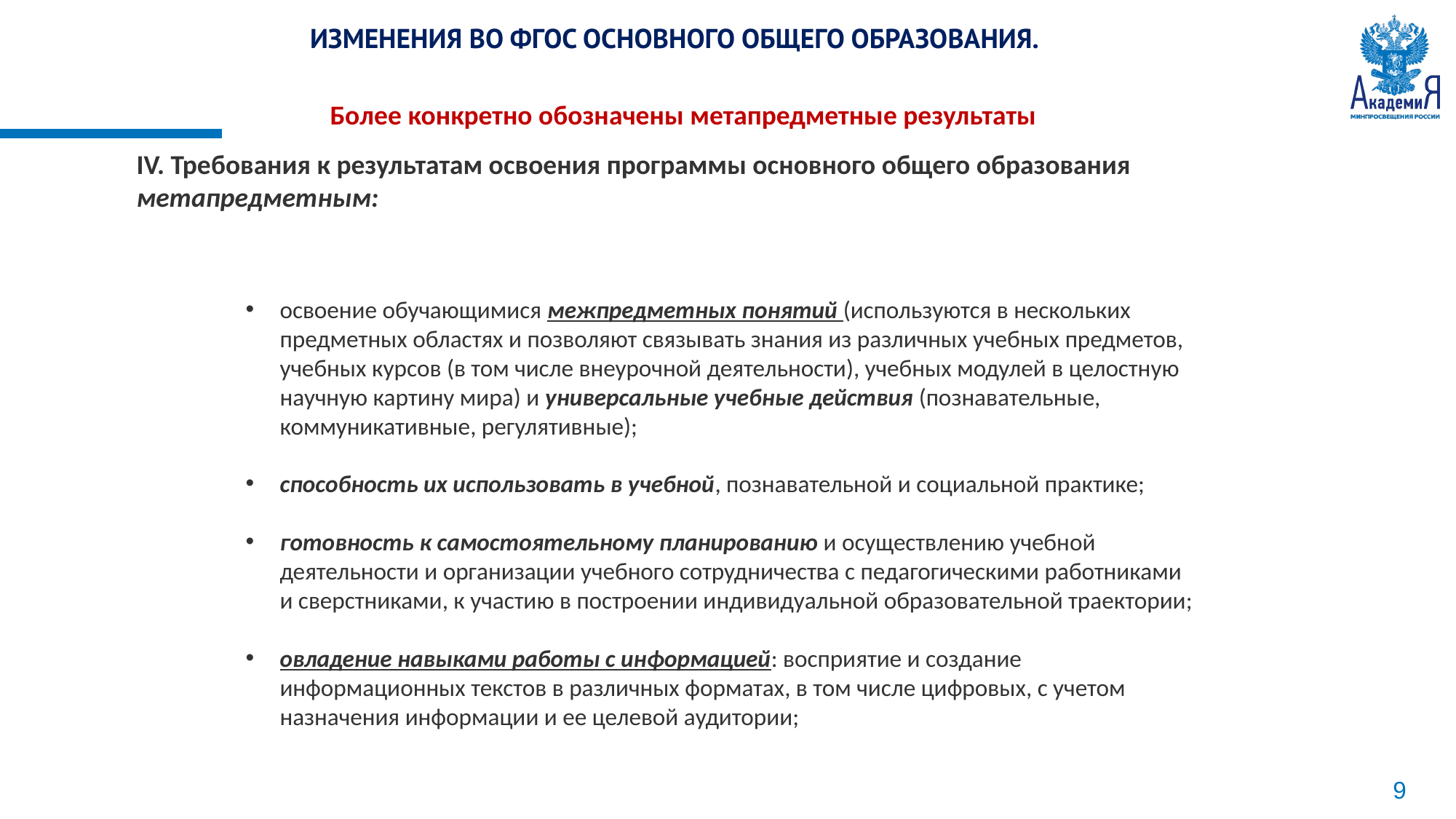

ИЗМЕНЕНИЯ ВО ФГОС ОСНОВНОГО ОБЩЕГО ОБРАЗОВАНИЯ.
Более конкретно обозначены метапредметные результаты
IV. Требования к результатам освоения программы основного общего образования
метапредметным:

освоение обучающимися межпредметных понятий (используются в нескольких предметных областях и позволяют связывать знания из различных учебных предметов, учебных курсов (в том числе внеурочной деятельности), учебных модулей в целостную научную картину мира) и универсальные учебные действия (познавательные, коммуникативные, регулятивные);

способность их использовать в учебной, познавательной и социальной практике;

готовность к самостоятельному планированию и осуществлению учебной деятельности и организации учебного сотрудничества с педагогическими работниками и сверстниками, к участию в построении индивидуальной образовательной траектории;

овладение навыками работы с информацией: восприятие и создание информационных текстов в различных форматах, в том числе цифровых, с учетом назначения информации и ее целевой аудитории;